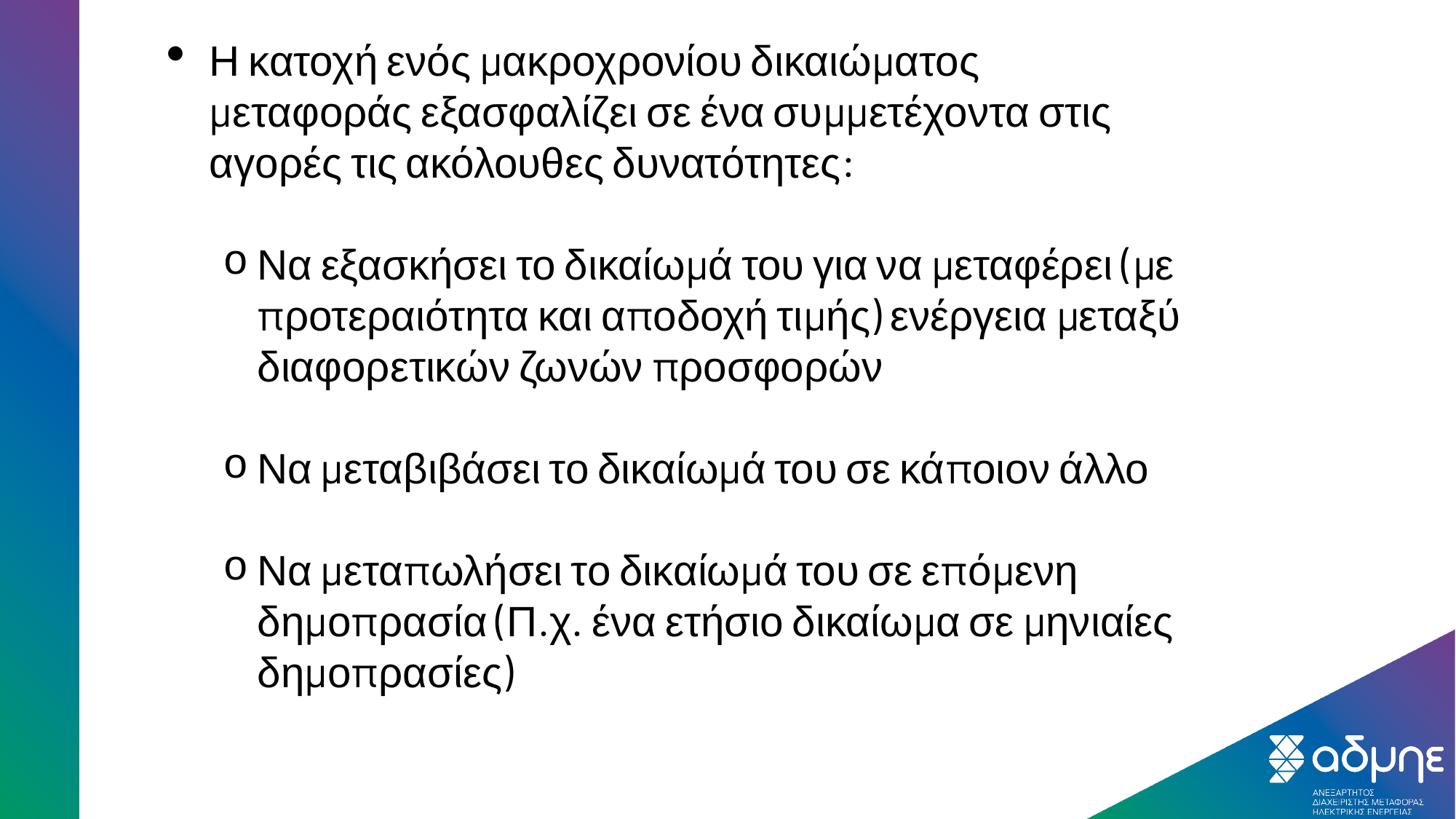

Η κατοχή ενός μακροχρονίου δικαιώματος μεταφοράς εξασφαλίζει σε ένα συμμετέχοντα στις αγορές τις ακόλουθες δυνατότητες:

Να εξασκήσει το δικαίωμά του για να μεταφέρει (με προτεραιότητα και αποδοχή τιμής) ενέργεια μεταξύ διαφορετικών ζωνών προσφορών

Να μεταβιβάσει το δικαίωμά του σε κάποιον άλλο

Να μεταπωλήσει το δικαίωμά του σε επόμενη δημοπρασία (Π.χ. ένα ετήσιο δικαίωμα σε μηνιαίες δημοπρασίες)